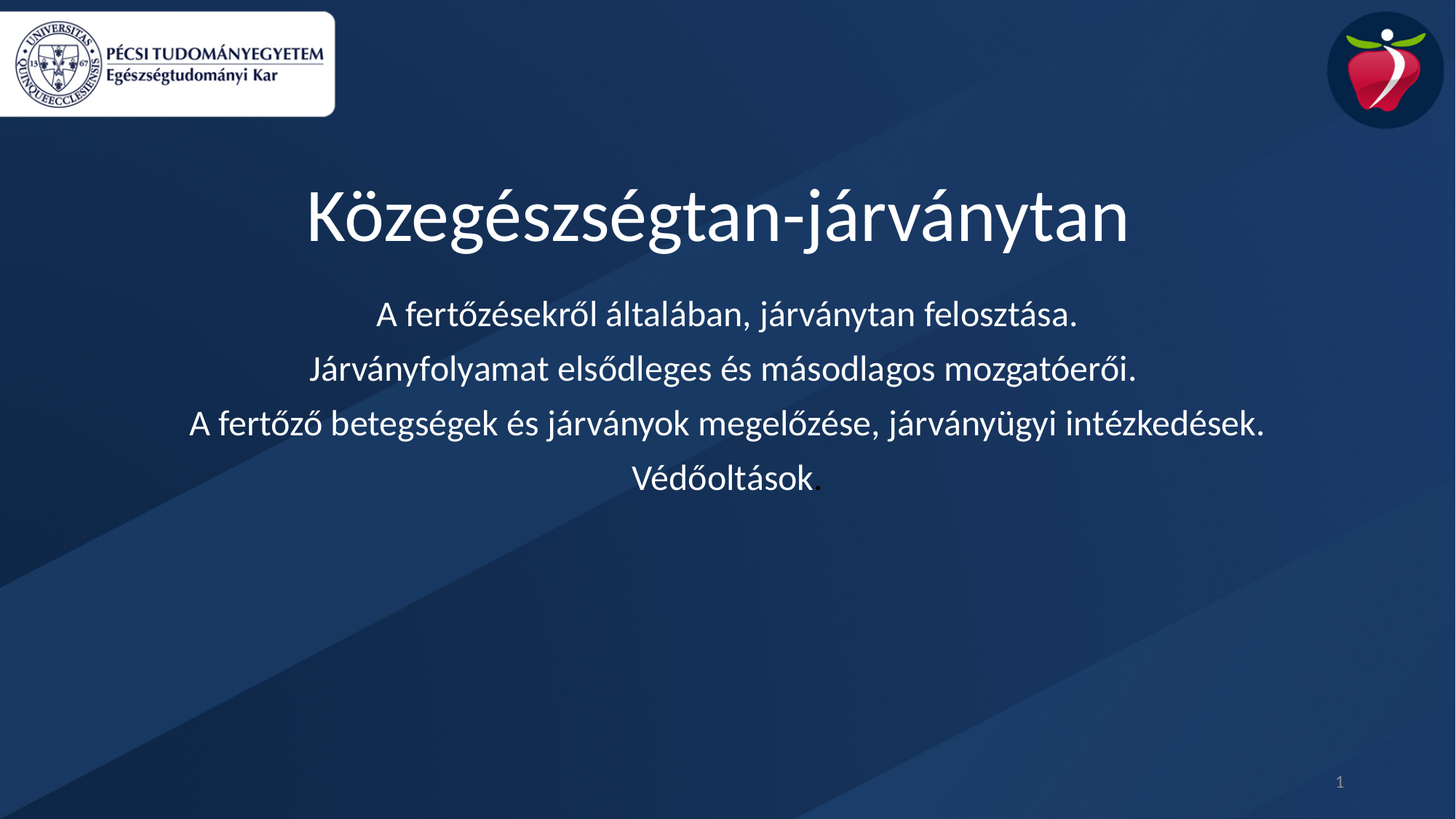

Közegészségtan-járványtan
A fertőzésekről általában, járványtan felosztása.
Járványfolyamat elsődleges és másodlagos mozgatóerői.
A fertőző betegségek és járványok megelőzése, járványügyi intézkedések.
Védőoltások.
1